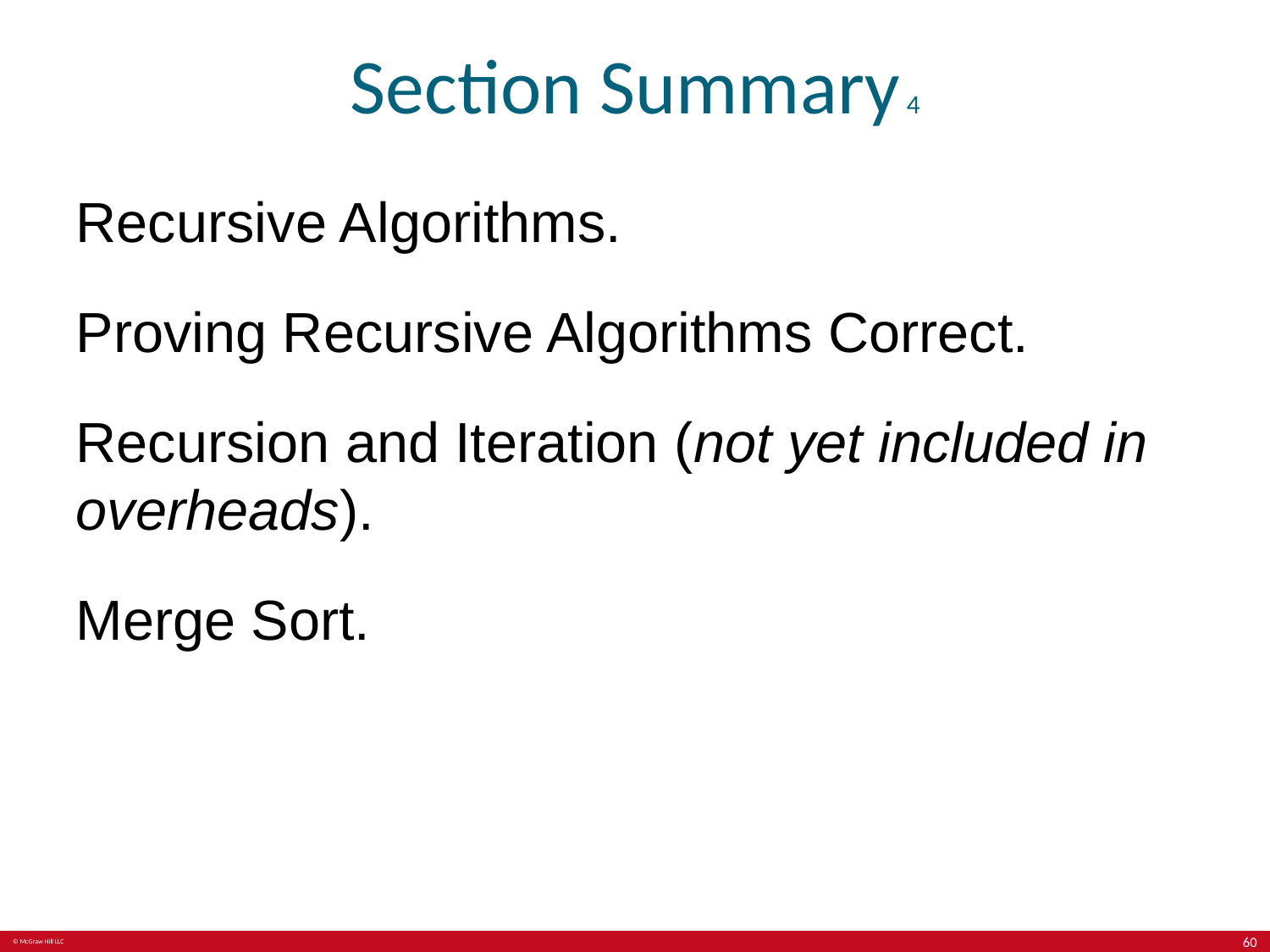

# Section Summary 4
Recursive Algorithms.
Proving Recursive Algorithms Correct.
Recursion and Iteration (not yet included in overheads).
Merge Sort.
60